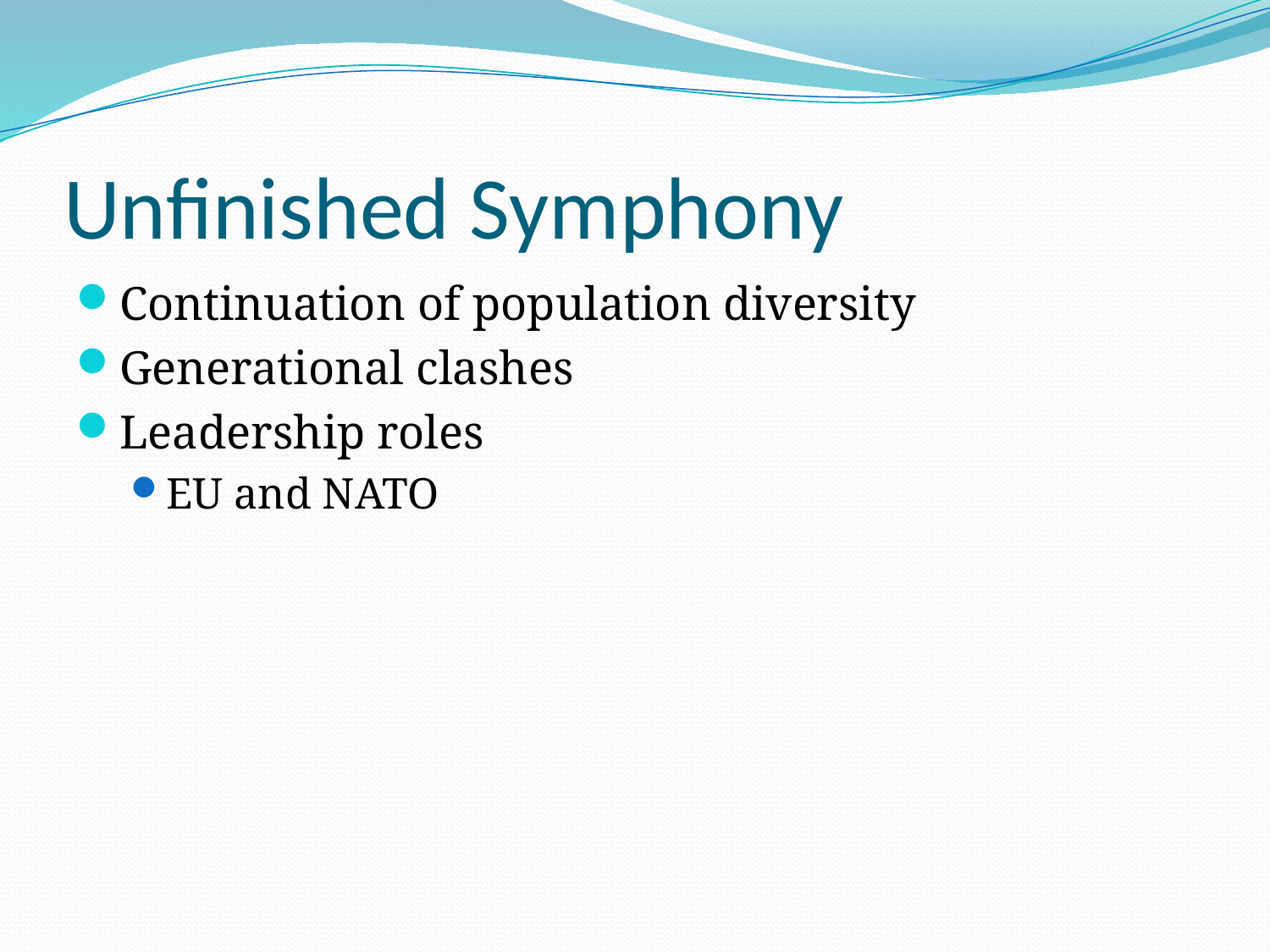

# Unfinished Symphony
Continuation of population diversity
Generational clashes
Leadership roles
EU and NATO